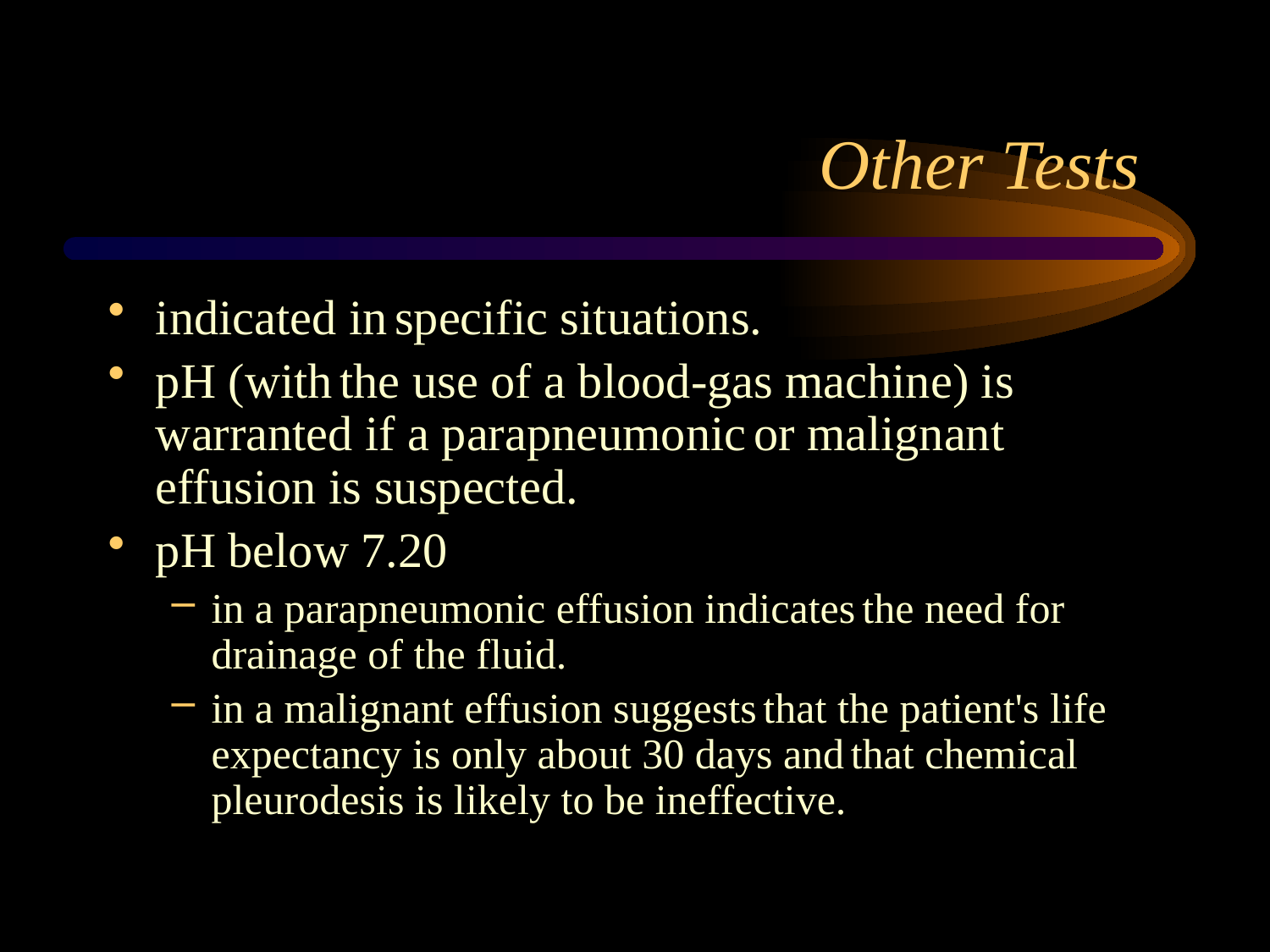

# Other Tests
indicated in specific situations.
pH (with the use of a blood-gas machine) is warranted if a parapneumonic or malignant effusion is suspected.
pH below 7.20
in a parapneumonic effusion indicates the need for drainage of the fluid.
in a malignant effusion suggests that the patient's life expectancy is only about 30 days and that chemical pleurodesis is likely to be ineffective.